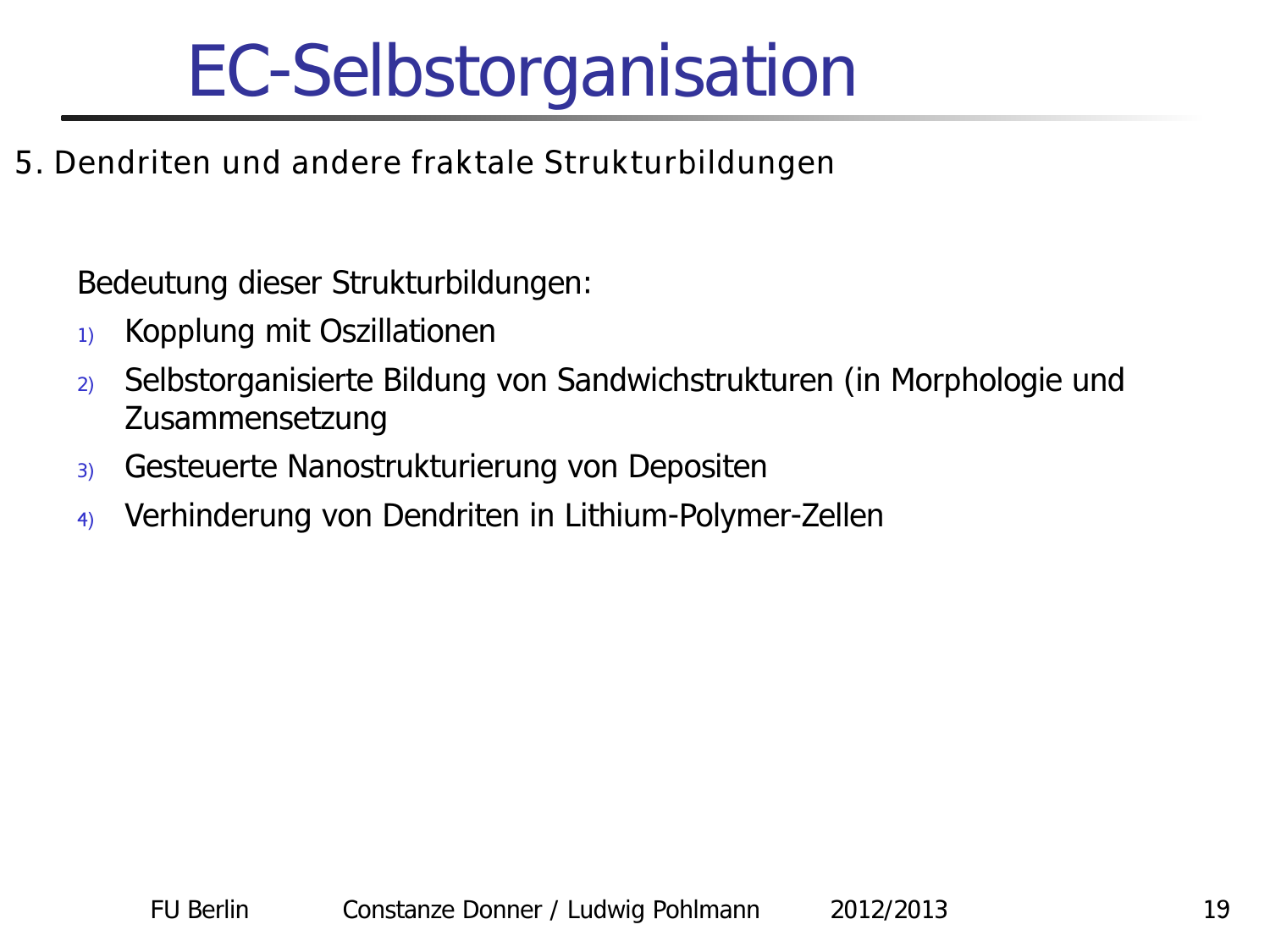

# EC-Selbstorganisation
5. Dendriten und andere fraktale Strukturbildungen
Bedeutung dieser Strukturbildungen:
Kopplung mit Oszillationen
Selbstorganisierte Bildung von Sandwichstrukturen (in Morphologie und Zusammensetzung
Gesteuerte Nanostrukturierung von Depositen
Verhinderung von Dendriten in Lithium-Polymer-Zellen

FU Berlin            Constanze Donner / Ludwig Pohlmann         2012/2013
19